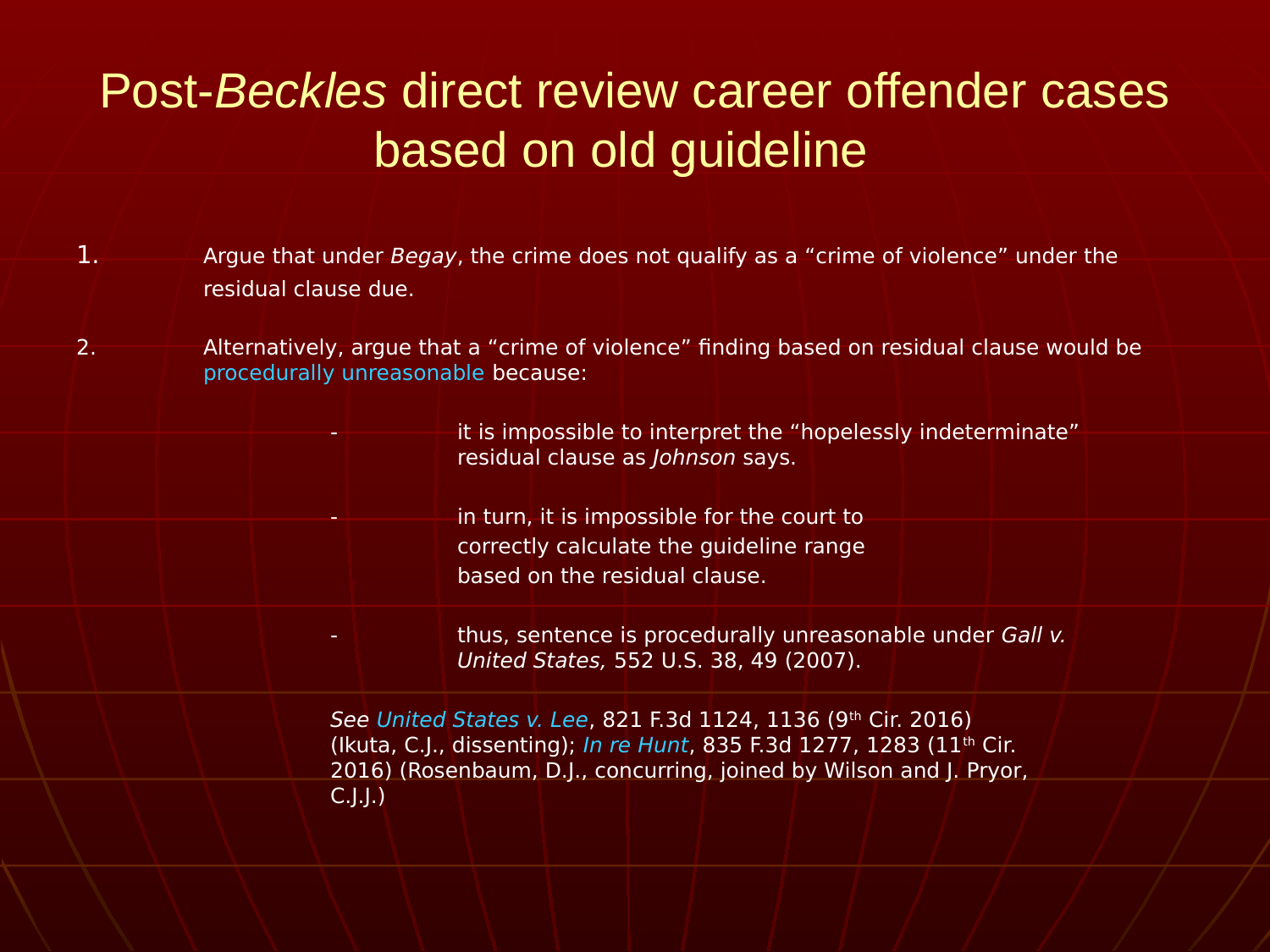

# Post-Beckles direct review career offender cases based on old guideline
1. 	Argue that under Begay, the crime does not qualify as a “crime of violence” under the 	residual clause due.

2.	Alternatively, argue that a “crime of violence” finding based on residual clause would be 	procedurally unreasonable because:

		- 	it is impossible to interpret the “hopelessly indeterminate” 				residual clause as Johnson says.

		-	in turn, it is impossible for the court to
			correctly calculate the guideline range
			based on the residual clause.

		- 	thus, sentence is procedurally unreasonable under Gall v. 				United States, 552 U.S. 38, 49 (2007).

		See United States v. Lee, 821 F.3d 1124, 1136 (9th Cir. 2016) 			(Ikuta, C.J., dissenting); In re Hunt, 835 F.3d 1277, 1283 (11th Cir. 			2016) (Rosenbaum, D.J., concurring, joined by Wilson and J. Pryor, 			C.J.J.)